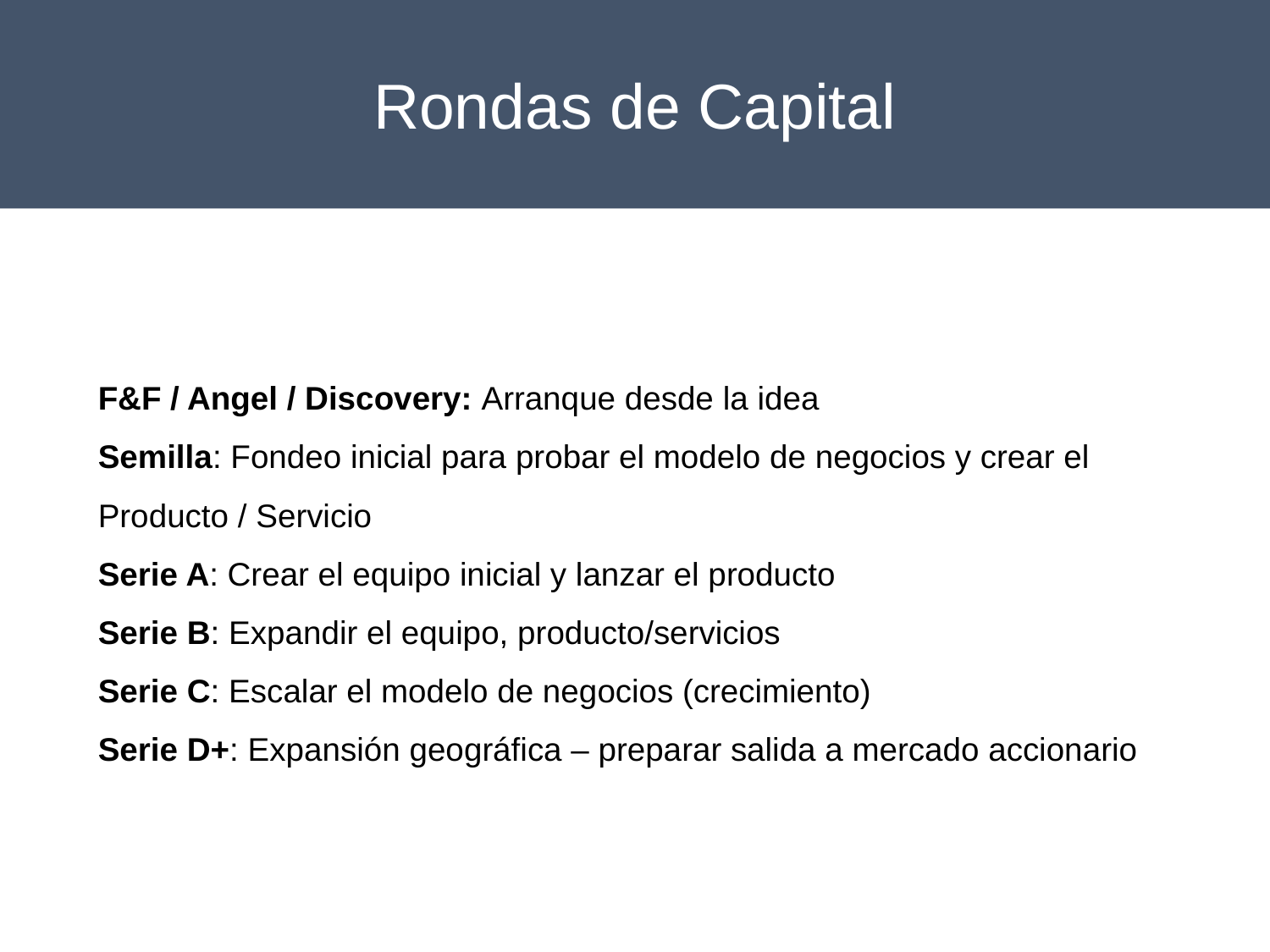

Rondas de Capital
F&F / Angel / Discovery: Arranque desde la idea
Semilla: Fondeo inicial para probar el modelo de negocios y crear el Producto / Servicio
Serie A: Crear el equipo inicial y lanzar el producto
Serie B: Expandir el equipo, producto/servicios
Serie C: Escalar el modelo de negocios (crecimiento)
Serie D+: Expansión geográfica – preparar salida a mercado accionario